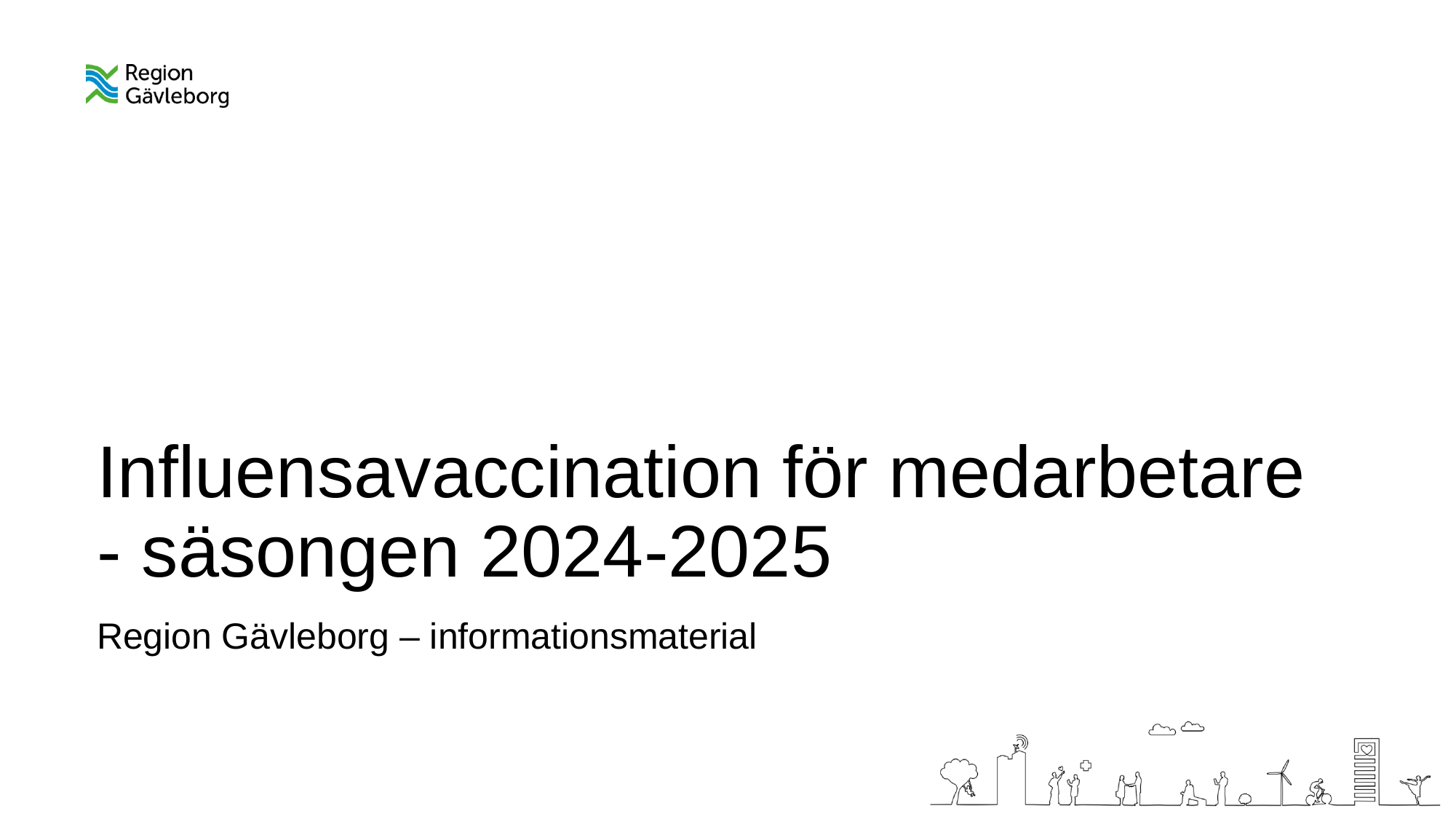

# Influensavaccination för medarbetare - säsongen 2024-2025
Region Gävleborg – informationsmaterial